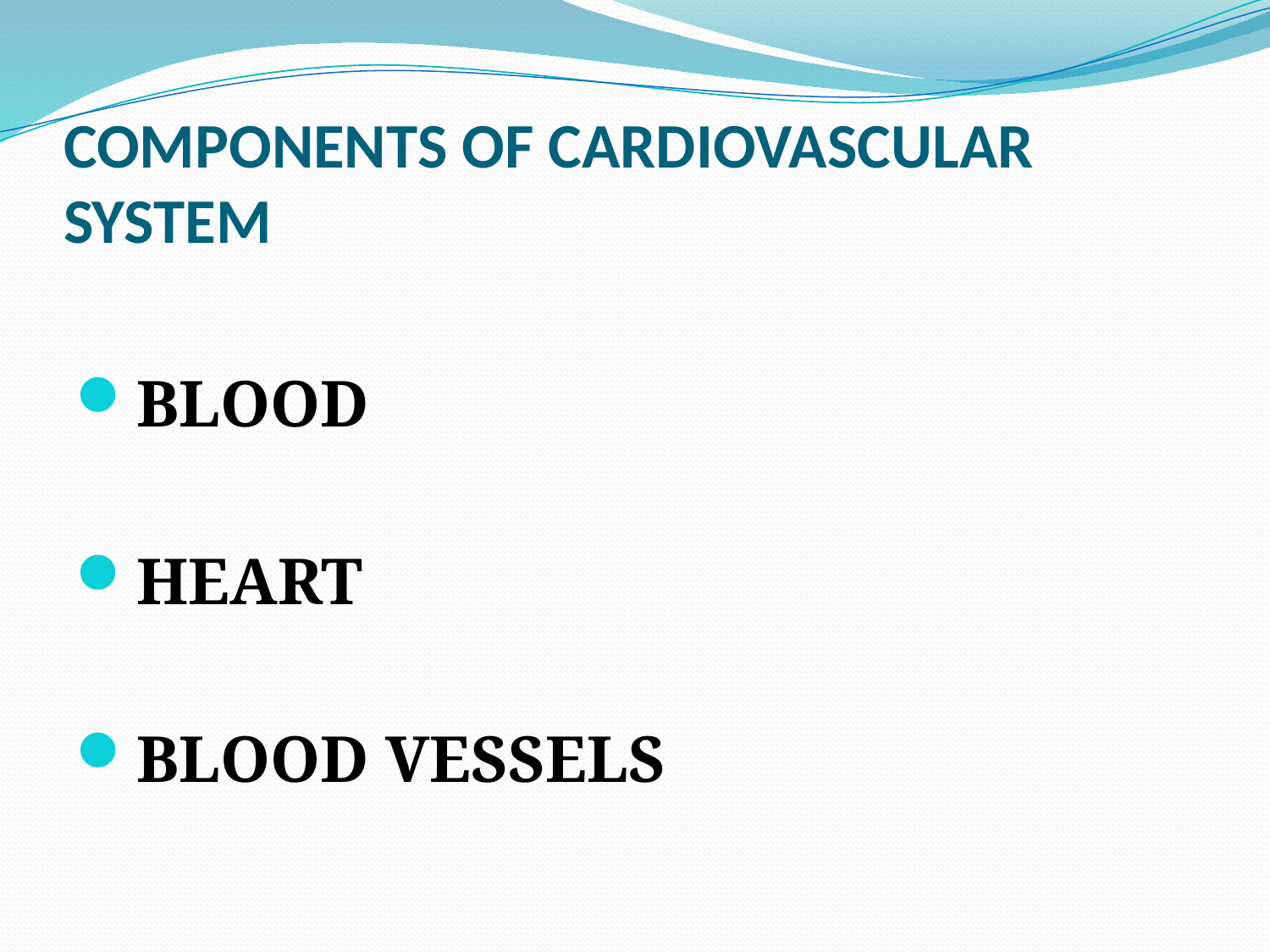

COMPONENTS OF CARDIOVASCULAR SYSTEM

BLOOD

HEART

BLOOD VESSELS